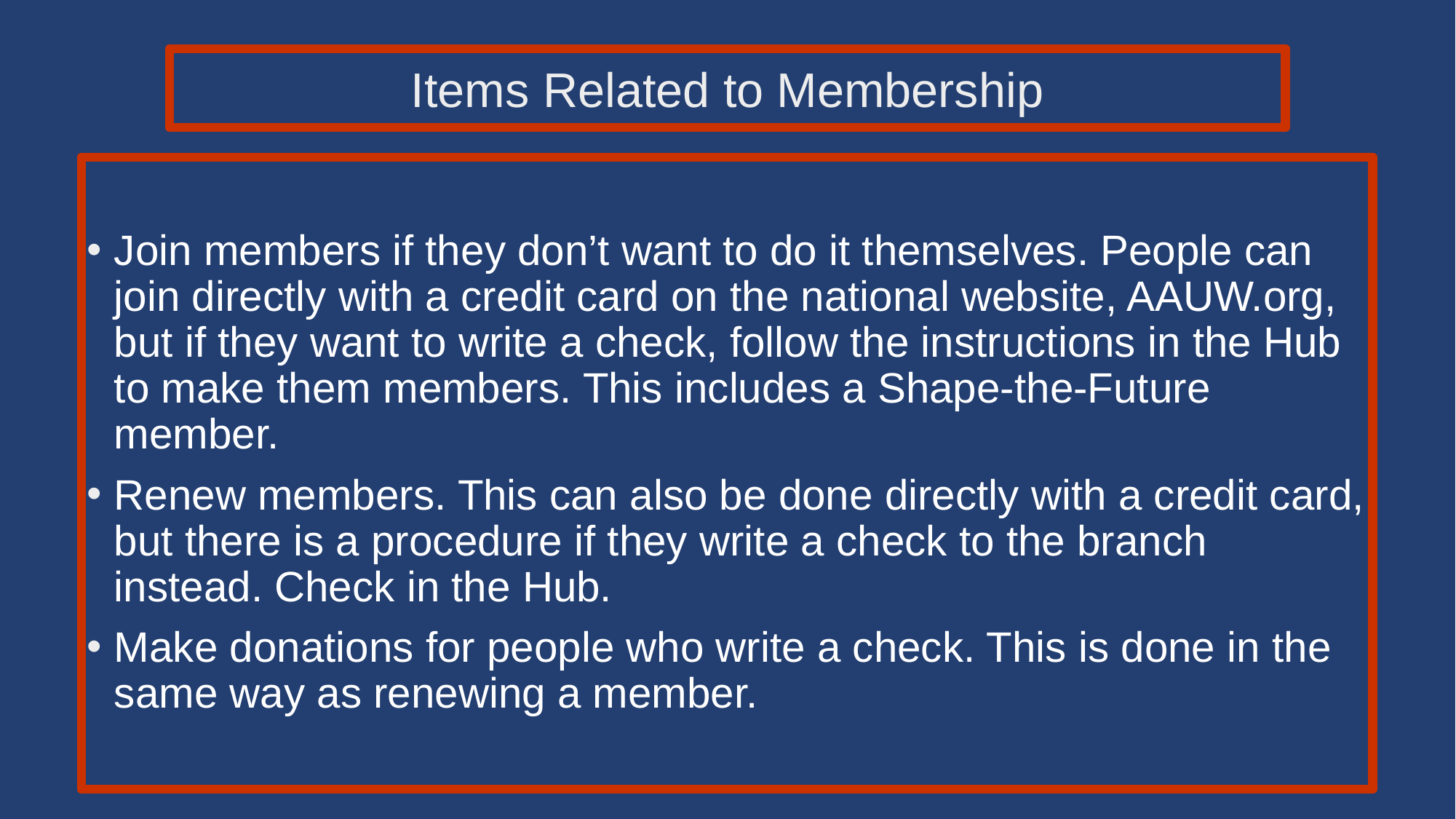

Items Related to Membership

Join members if they don’t want to do it themselves. People can join directly with a credit card on the national website, AAUW.org, but if they want to write a check, follow the instructions in the Hub to make them members. This includes a Shape-the-Future member.
Renew members. This can also be done directly with a credit card, but there is a procedure if they write a check to the branch instead. Check in the Hub.
Make donations for people who write a check. This is done in the same way as renewing a member.